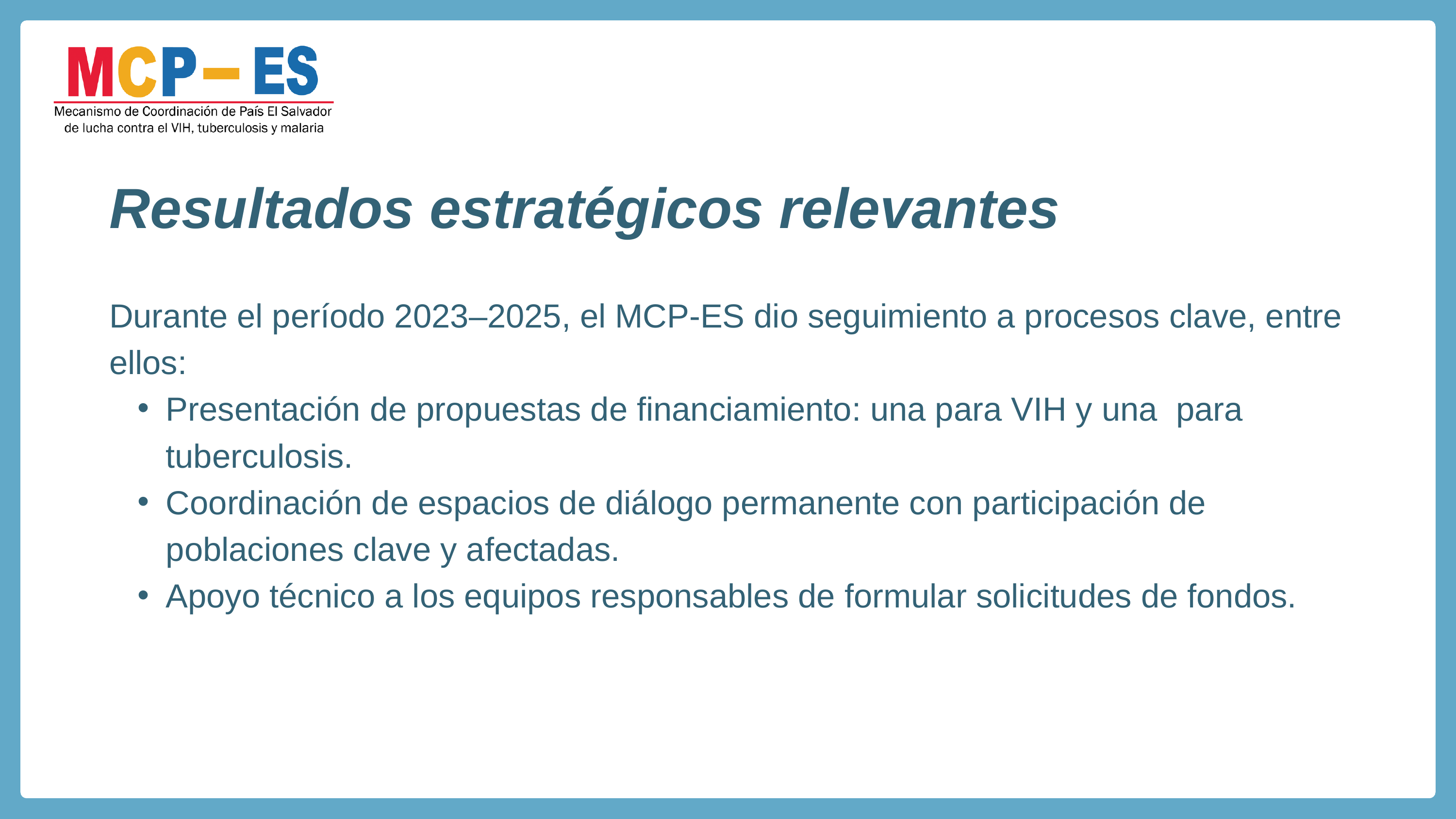

Resultados estratégicos relevantes

Durante el período 2023–2025, el MCP-ES dio seguimiento a procesos clave, entre ellos:
Presentación de propuestas de financiamiento: una para VIH y una  para tuberculosis.
Coordinación de espacios de diálogo permanente con participación de poblaciones clave y afectadas.
Apoyo técnico a los equipos responsables de formular solicitudes de fondos.